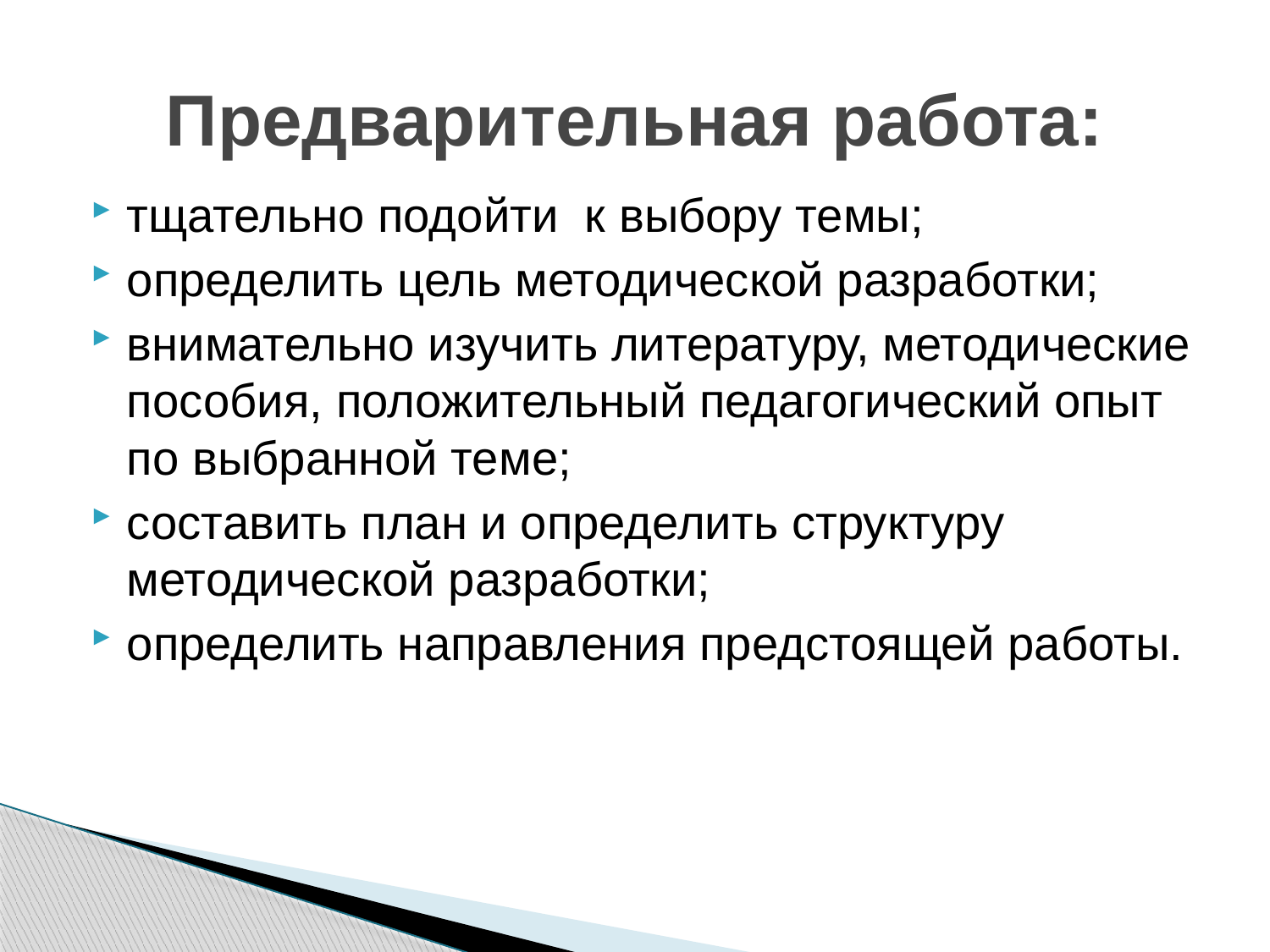

# Предварительная работа:
тщательно подойти  к выбору темы;
определить цель методической разработки;
внимательно изучить литературу, методические пособия, положительный педагогический опыт по выбранной теме;
составить план и определить структуру методической разработки;
определить направления предстоящей работы.